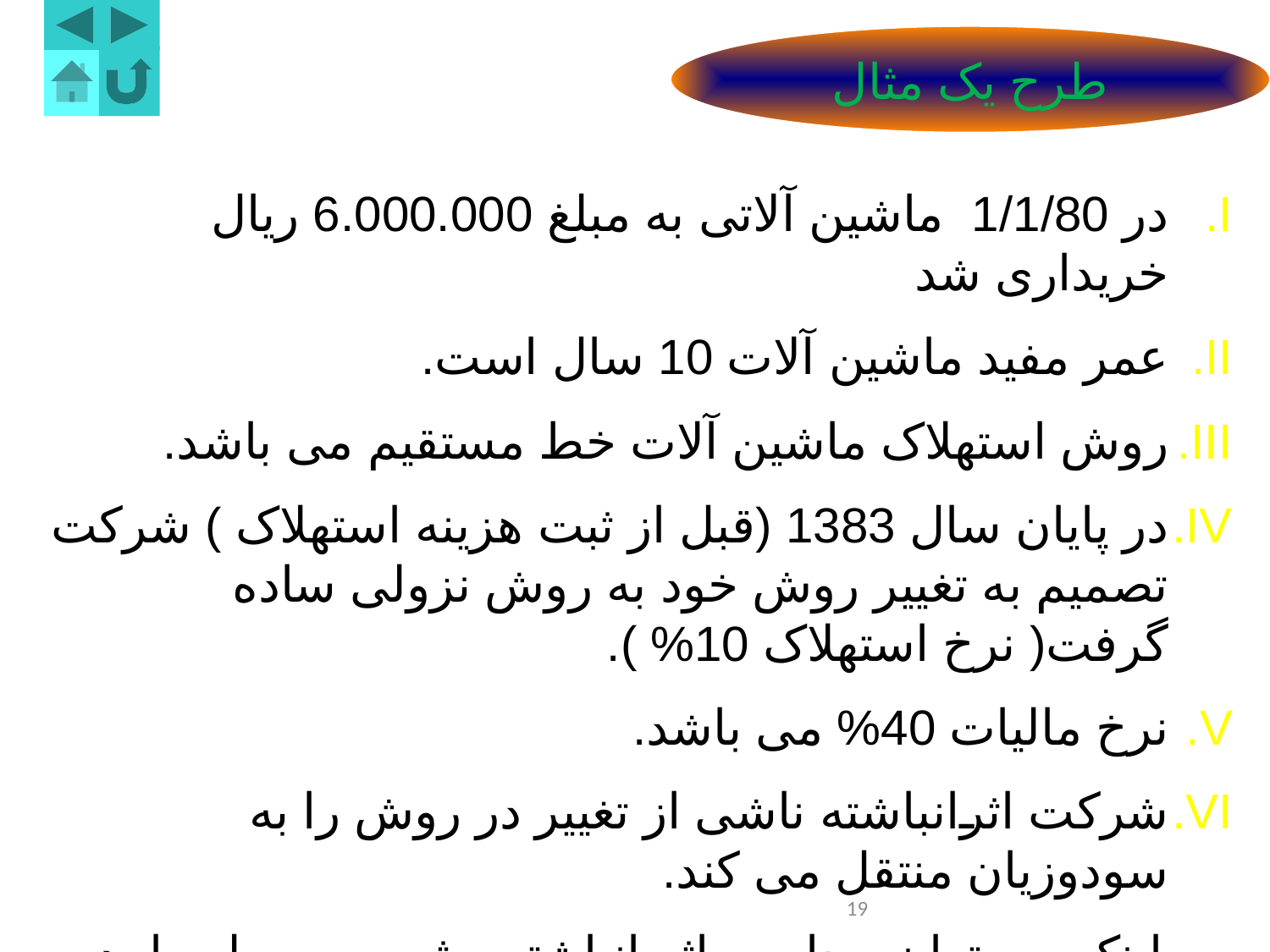

طرح یک مثال

در 1/1/80  ماشین آلاتی به مبلغ 6.000.000 ریال خریداری شد
عمر مفید ماشین آلات 10 سال است.
روش استهلاک ماشین آلات خط مستقیم می باشد.
در پایان سال 1383 (قبل از ثبت هزینه استهلاک ) شرکت تصمیم به تغییر روش خود به روش نزولی ساده گرفت( نرخ استهلاک 10% ).
نرخ مالیات 40% می باشد.
شرکت اثرانباشته ناشی از تغییر در روش را به سودوزیان منتقل می کند.
     اینک می توان محاسبه اثر انباشته و ثبت مربوطه را بدین ترتیب انجام داد:
19